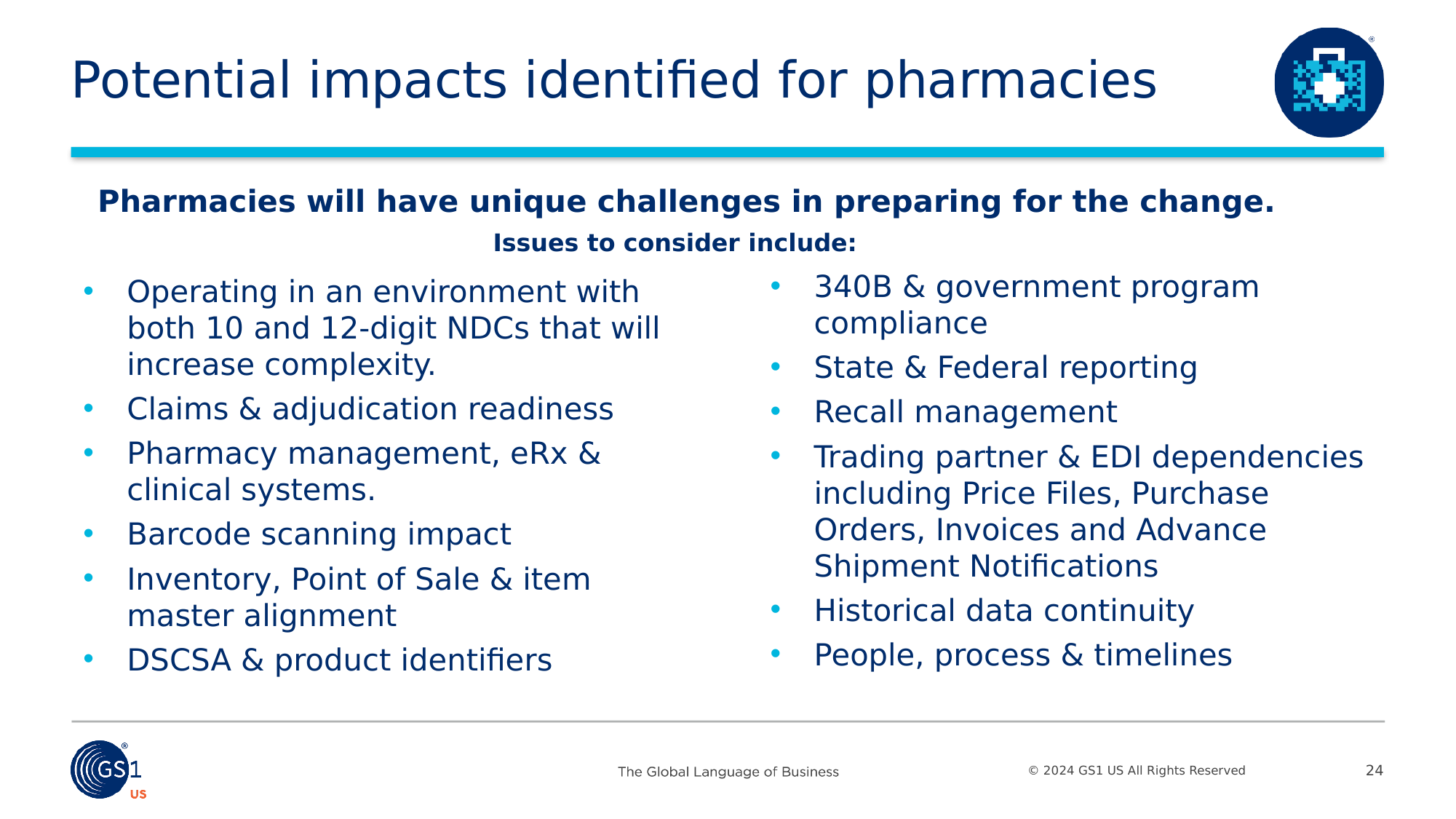

# Potential impacts identified for pharmacies
                                                 Issues to consider include:
Pharmacies will have unique challenges in preparing for the change.
340B & government program compliance
State & Federal reporting
Recall management
Trading partner & EDI dependencies including Price Files, Purchase Orders, Invoices and Advance Shipment Notifications
Historical data continuity
People, process & timelines
Operating in an environment with both 10 and 12-digit NDCs that will increase complexity.
Claims & adjudication readiness
Pharmacy management, eRx & clinical systems.
Barcode scanning impact
Inventory, Point of Sale & item master alignment
DSCSA & product identifiers

24